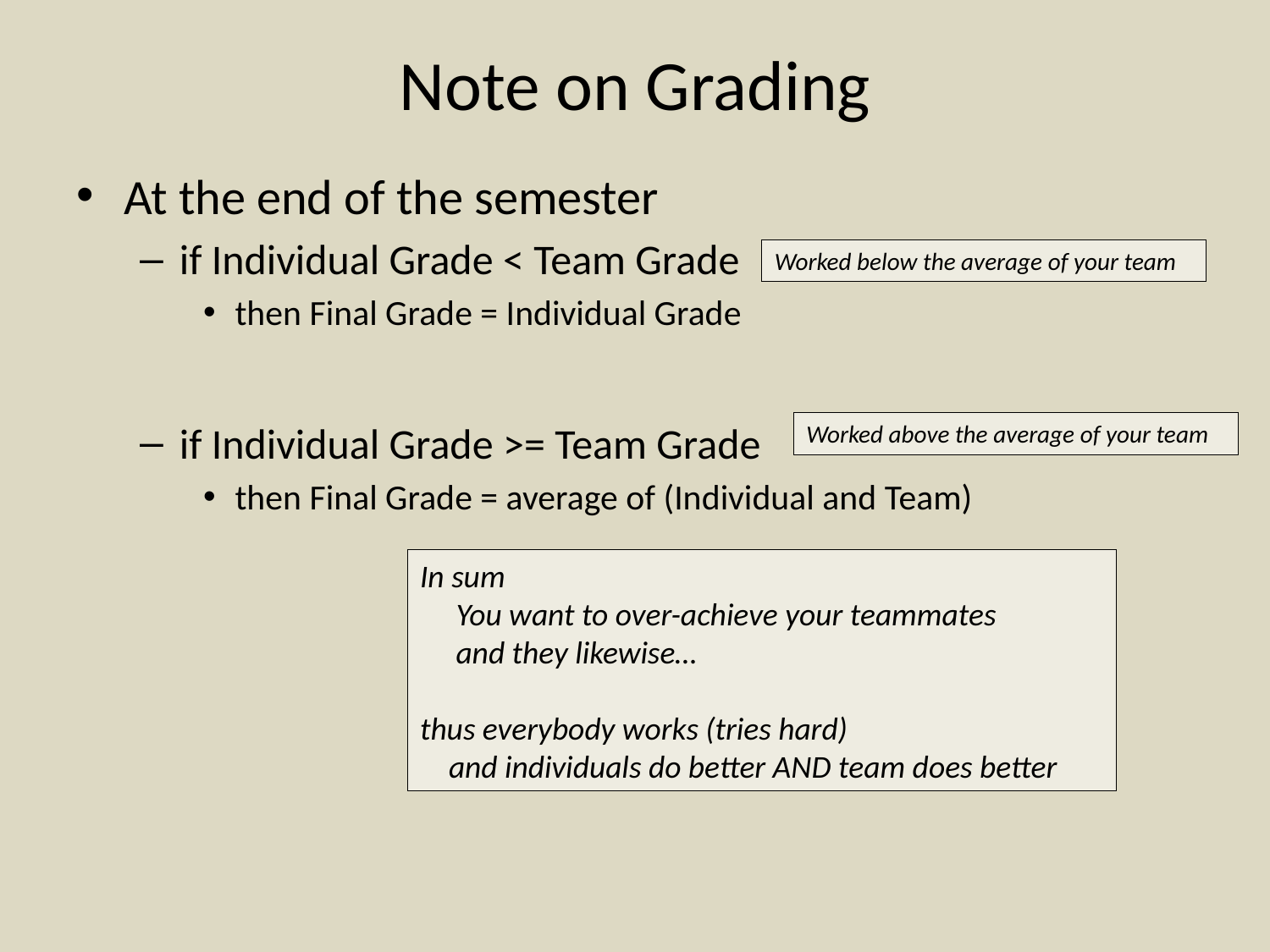

# Note on Grading
At the end of the semester
if Individual Grade < Team Grade
then Final Grade = Individual Grade

if Individual Grade >= Team Grade
then Final Grade = average of (Individual and Team)
Worked below the average of your team
Worked above the average of your team
In sum
     You want to over-achieve your teammates
     and they likewise…

thus everybody works (tries hard)
    and individuals do better AND team does better